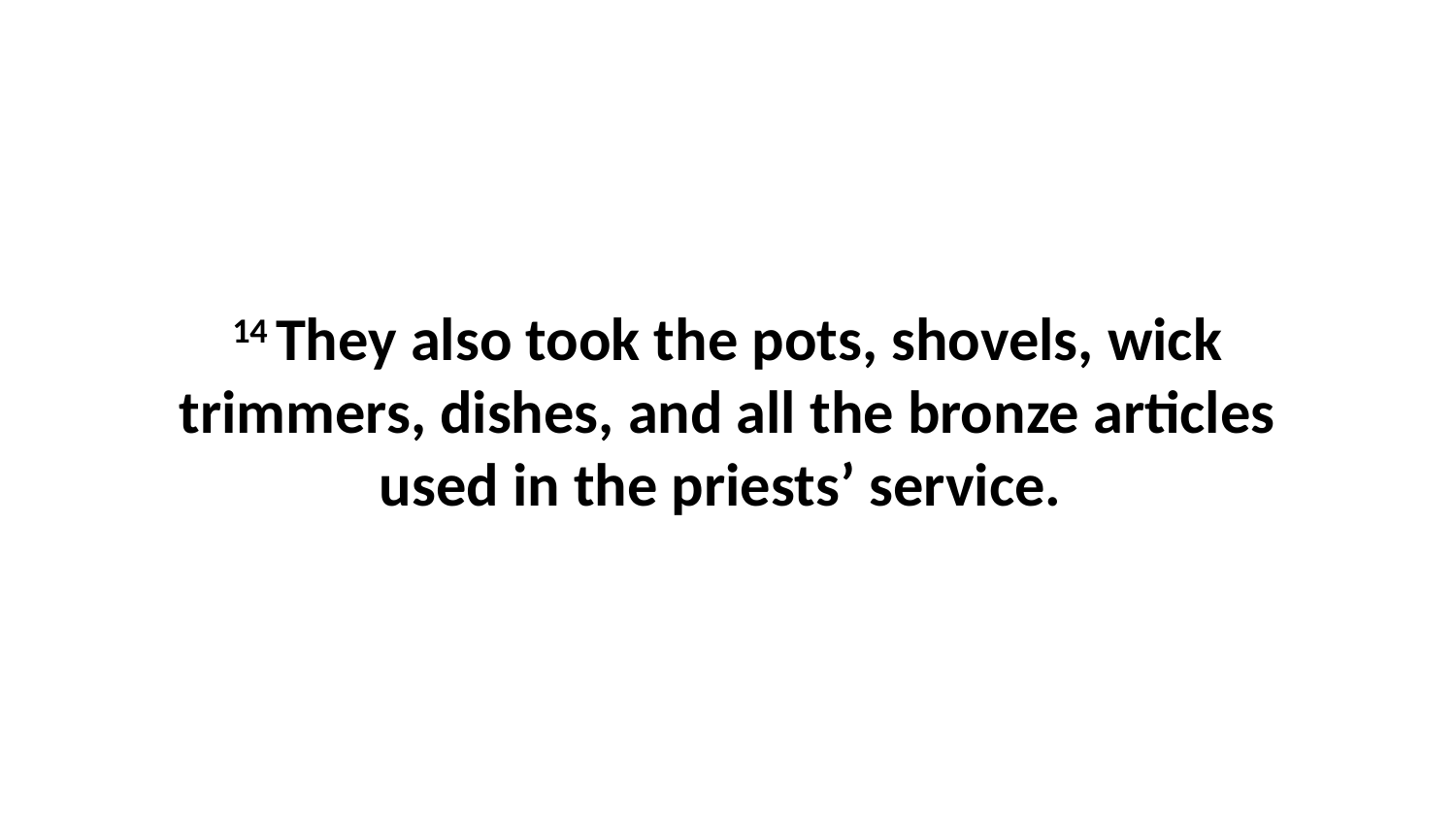

14 They also took the pots, shovels, wick trimmers, dishes, and all the bronze articles used in the priests’ service.